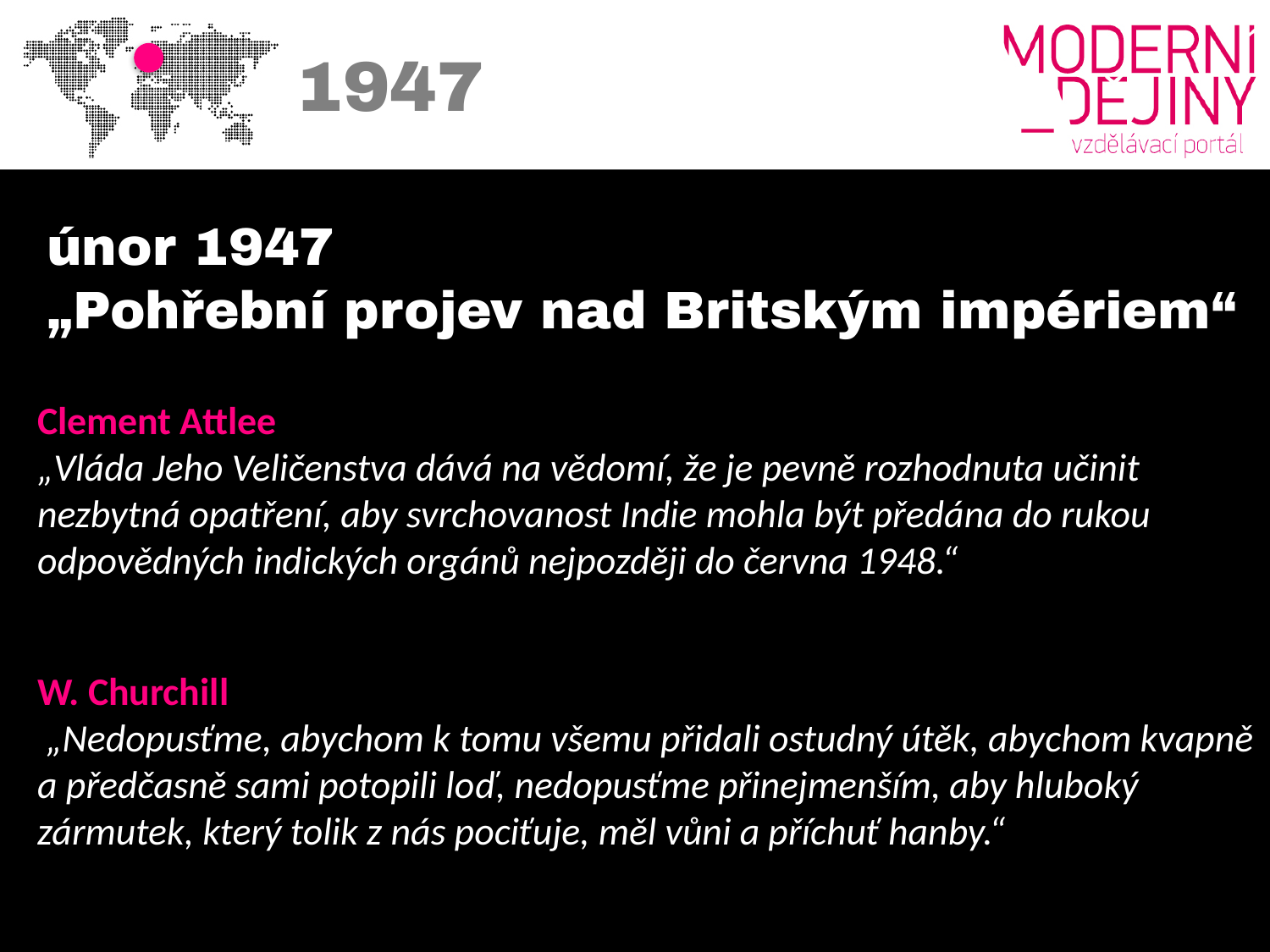

1947

únor 1947
„Pohřební projev nad Britským impériem“
Clement Attlee
„Vláda Jeho Veličenstva dává na vědomí, že je pevně rozhodnuta učinit nezbytná opatření, aby svrchovanost Indie mohla být předána do rukou odpovědných indických orgánů nejpozději do června 1948.“
W. Churchill
 „Nedopusťme, abychom k tomu všemu přidali ostudný útěk, abychom kvapně a předčasně sami potopili loď, nedopusťme přinejmenším, aby hluboký zármutek, který tolik z nás pociťuje, měl vůni a příchuť hanby.“